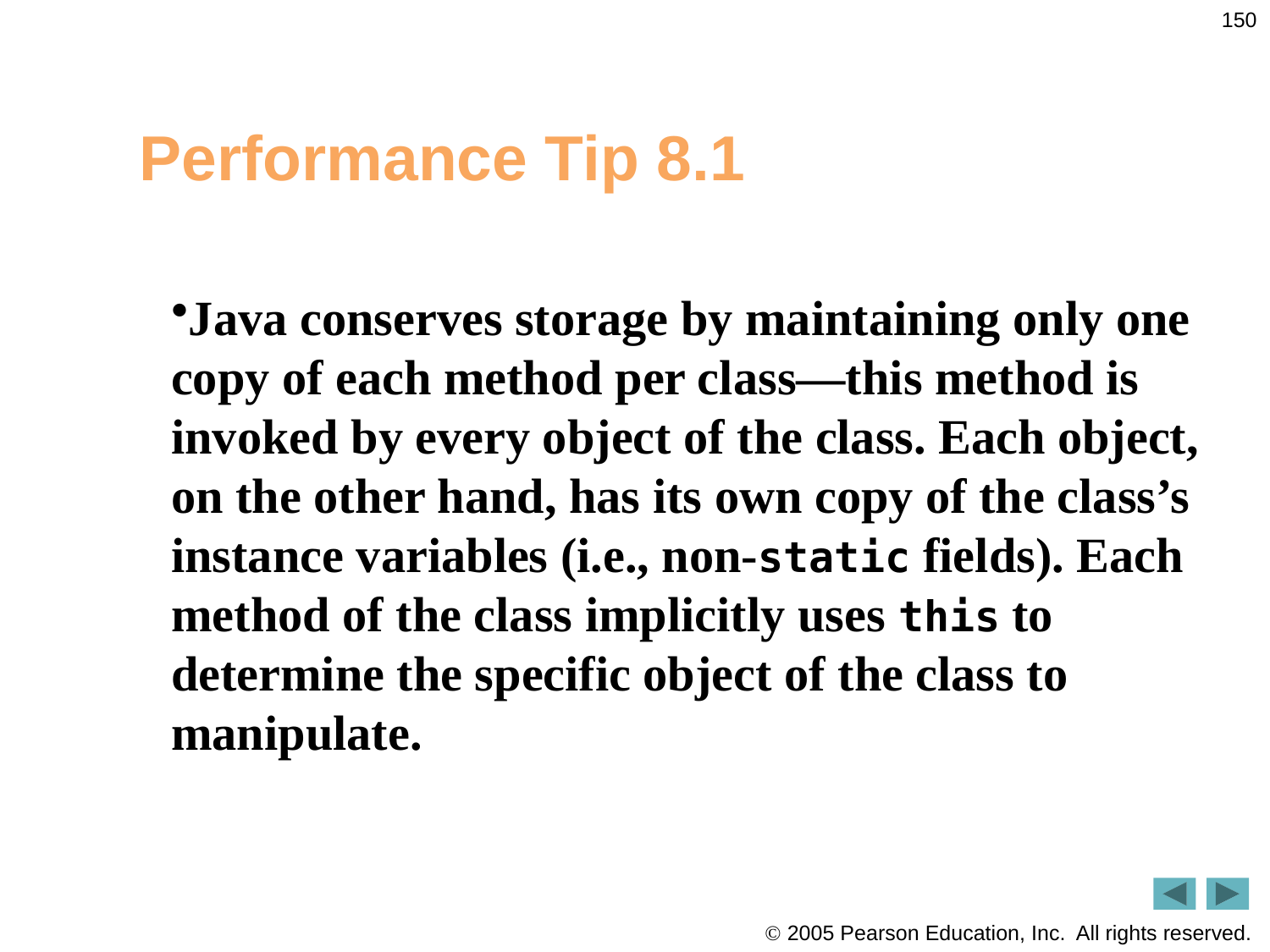

150
# Performance Tip 8.1
Java conserves storage by maintaining only one copy of each method per class—this method is invoked by every object of the class. Each object, on the other hand, has its own copy of the class’s instance variables (i.e., non-static fields). Each method of the class implicitly uses this to determine the specific object of the class to manipulate.